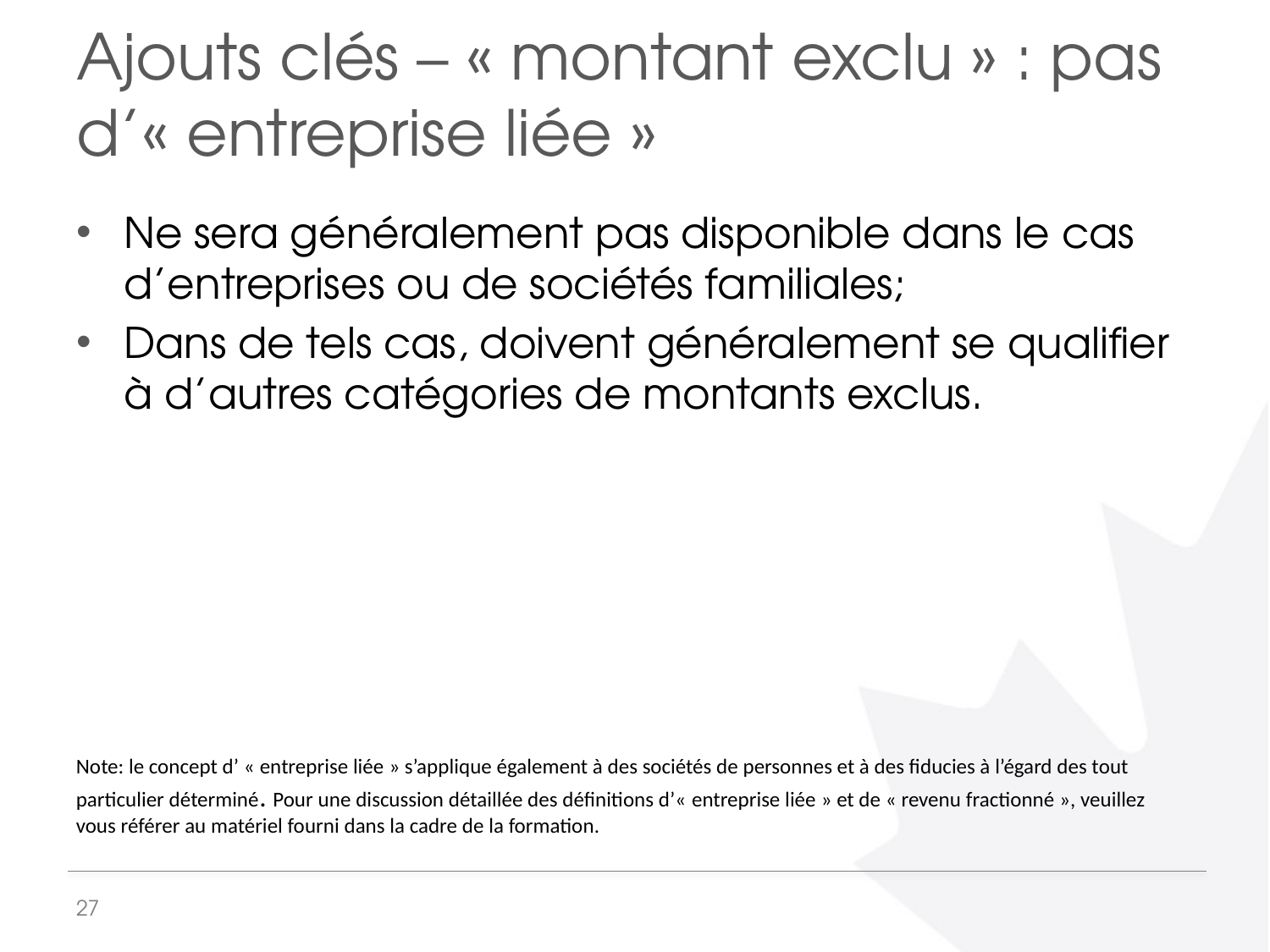

# Ajouts clés – « montant exclu » : pas d’« entreprise liée »
Ne sera généralement pas disponible dans le cas d’entreprises ou de sociétés familiales;
Dans de tels cas, doivent généralement se qualifier à d’autres catégories de montants exclus.

Note: le concept d’ « entreprise liée » s’applique également à des sociétés de personnes et à des fiducies à l’égard des tout particulier déterminé. Pour une discussion détaillée des définitions d’« entreprise liée » et de « revenu fractionné », veuillez vous référer au matériel fourni dans la cadre de la formation.

27